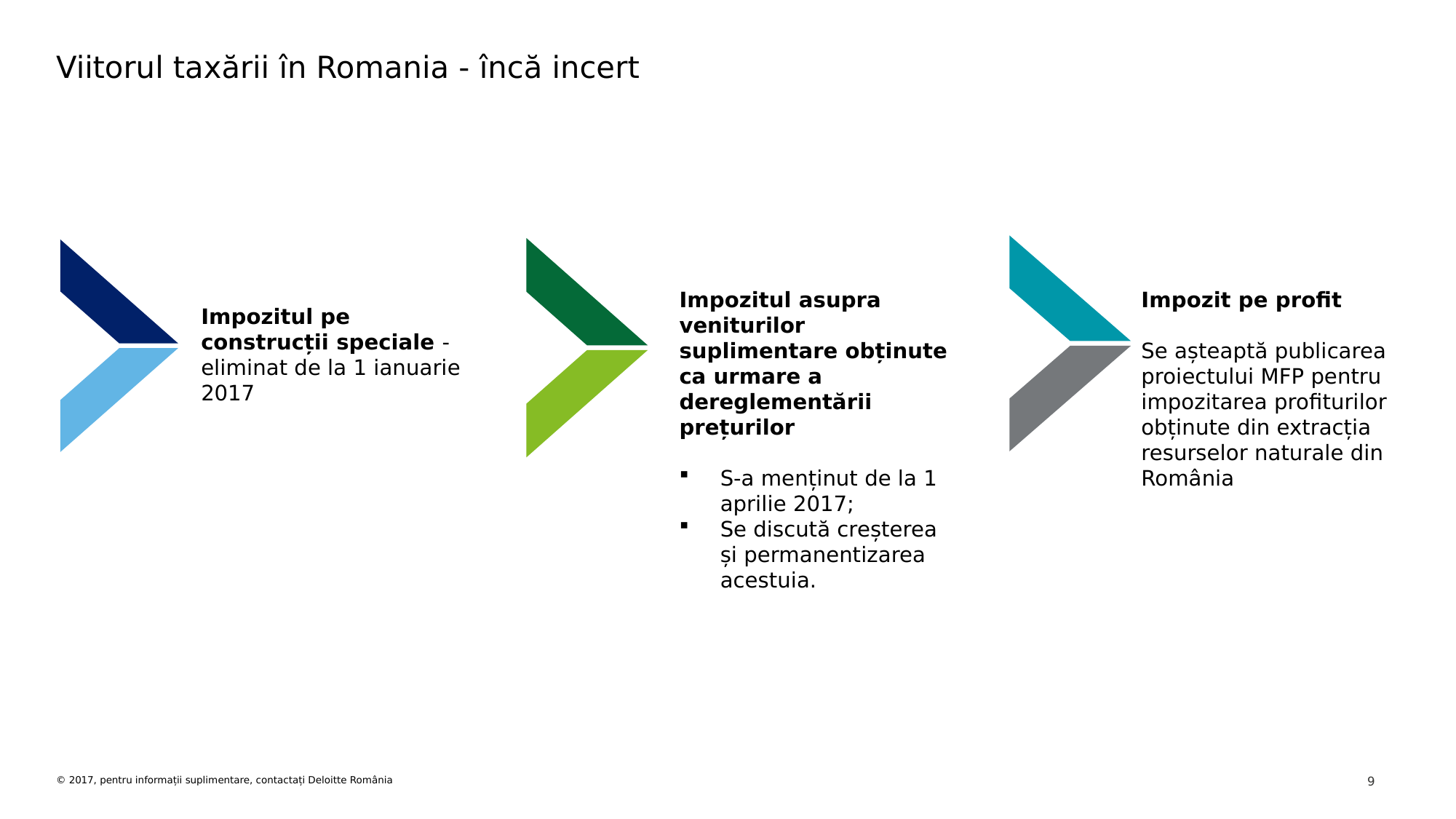

# Viitorul taxării în Romania - încă incert

Impozitul asupra veniturilor suplimentare obținute ca urmare a dereglementării prețurilor

S-a menținut de la 1 aprilie 2017;
Se discută creșterea și permanentizarea acestuia.
Impozit pe profit

Se așteaptă publicarea proiectului MFP pentru impozitarea profiturilor obținute din extracția resurselor naturale din România

Impozitul pe construcții speciale - eliminat de la 1 ianuarie 2017
9